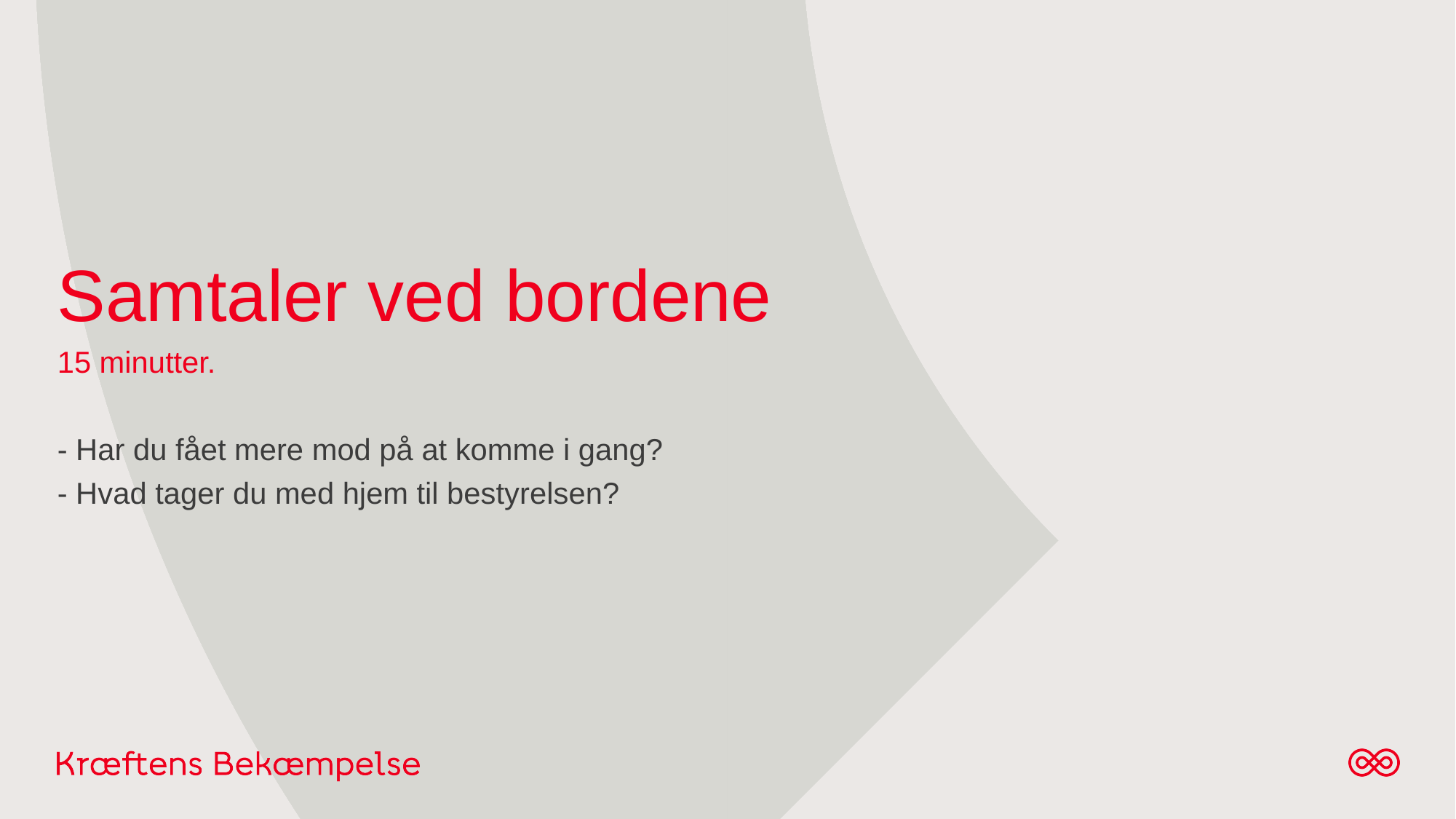

# Samtaler ved bordene 15 minutter. - Har du fået mere mod på at komme i gang? - Hvad tager du med hjem til bestyrelsen?